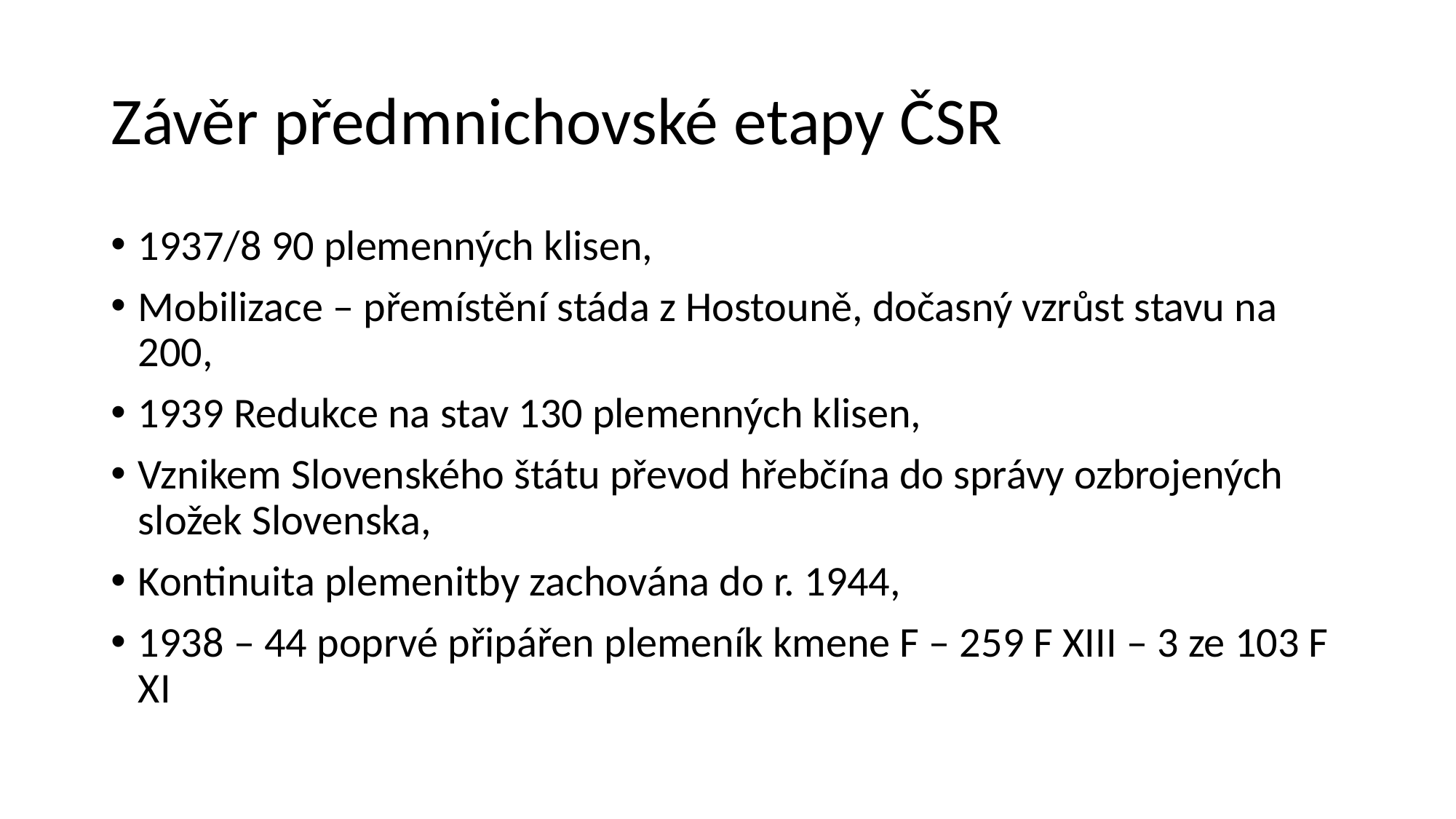

# Závěr předmnichovské etapy ČSR
1937/8 90 plemenných klisen,
Mobilizace – přemístění stáda z Hostouně, dočasný vzrůst stavu na 200,
1939 Redukce na stav 130 plemenných klisen,
Vznikem Slovenského štátu převod hřebčína do správy ozbrojených složek Slovenska,
Kontinuita plemenitby zachována do r. 1944,
1938 – 44 poprvé připářen plemeník kmene F – 259 F XIII – 3 ze 103 F XI